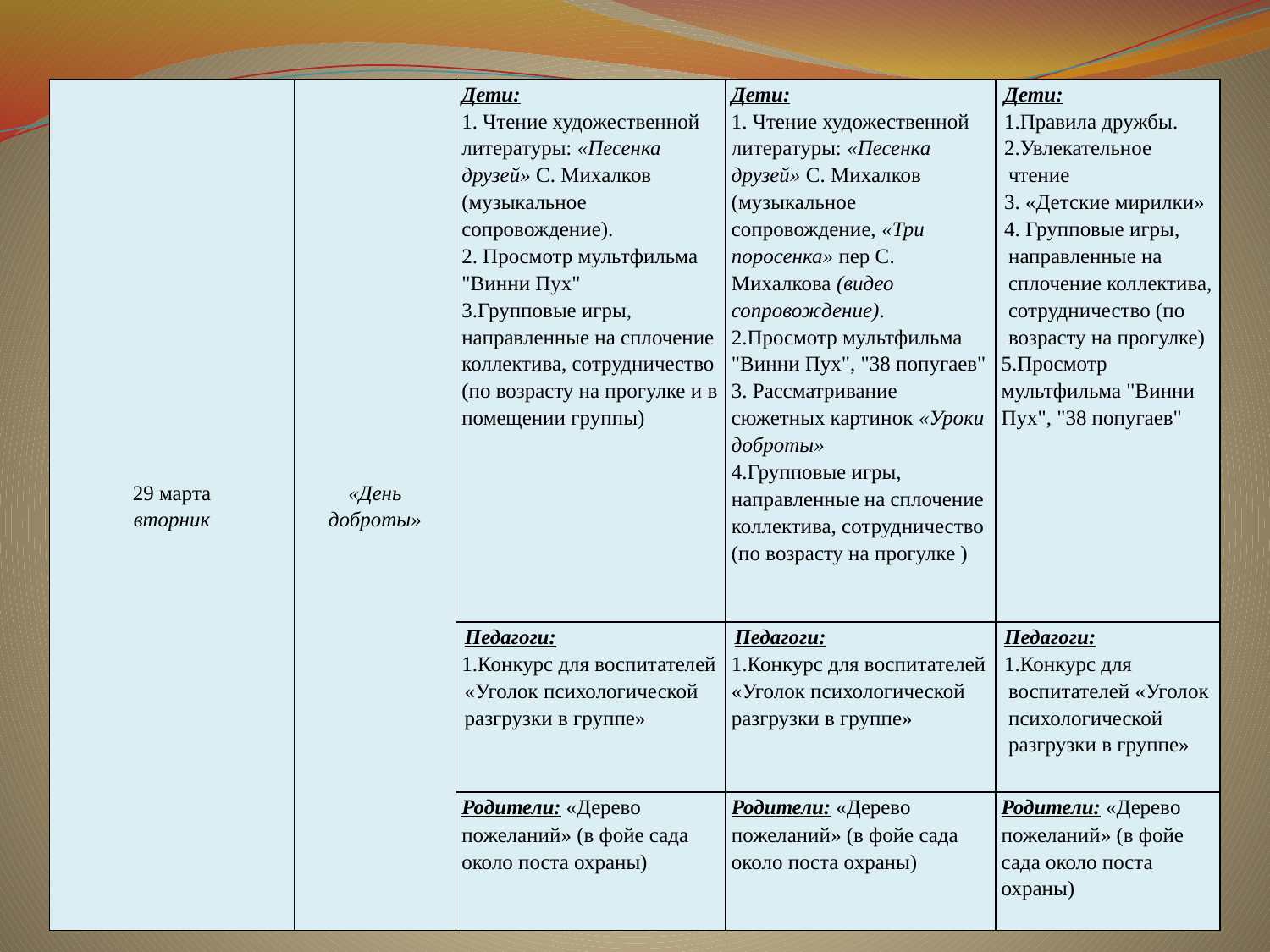

| 29 марта вторник | «День доброты» | Дети: 1. Чтение художественной литературы: «Песенка друзей» С. Михалков (музыкальное сопровождение). 2. Просмотр мультфильма "Винни Пух" 3.Групповые игры, направленные на сплочение коллектива, сотрудничество (по возрасту на прогулке и в помещении группы) | Дети: 1. Чтение художественной литературы: «Песенка друзей» С. Михалков (музыкальное сопровождение, «Три поросенка» пер С. Михалкова (видео сопровождение). 2.Просмотр мультфильма "Винни Пух", "38 попугаев" 3. Рассматривание сюжетных картинок «Уроки доброты» 4.Групповые игры, направленные на сплочение коллектива, сотрудничество (по возрасту на прогулке ) | Дети: 1.Правила дружбы. 2.Увлекательное чтение 3. «Детские мирилки» 4. Групповые игры, направленные на сплочение коллектива, сотрудничество (по возрасту на прогулке) 5.Просмотр мультфильма "Винни Пух", "38 попугаев" |
| --- | --- | --- | --- | --- |
|  |  | Педагоги: 1.Конкурс для воспитателей «Уголок психологической разгрузки в группе» | Педагоги: 1.Конкурс для воспитателей «Уголок психологической разгрузки в группе» | Педагоги: 1.Конкурс для воспитателей «Уголок психологической разгрузки в группе» |
|  |  | Родители: «Дерево пожеланий» (в фойе сада около поста охраны) | Родители: «Дерево пожеланий» (в фойе сада около поста охраны) | Родители: «Дерево пожеланий» (в фойе сада около поста охраны) |